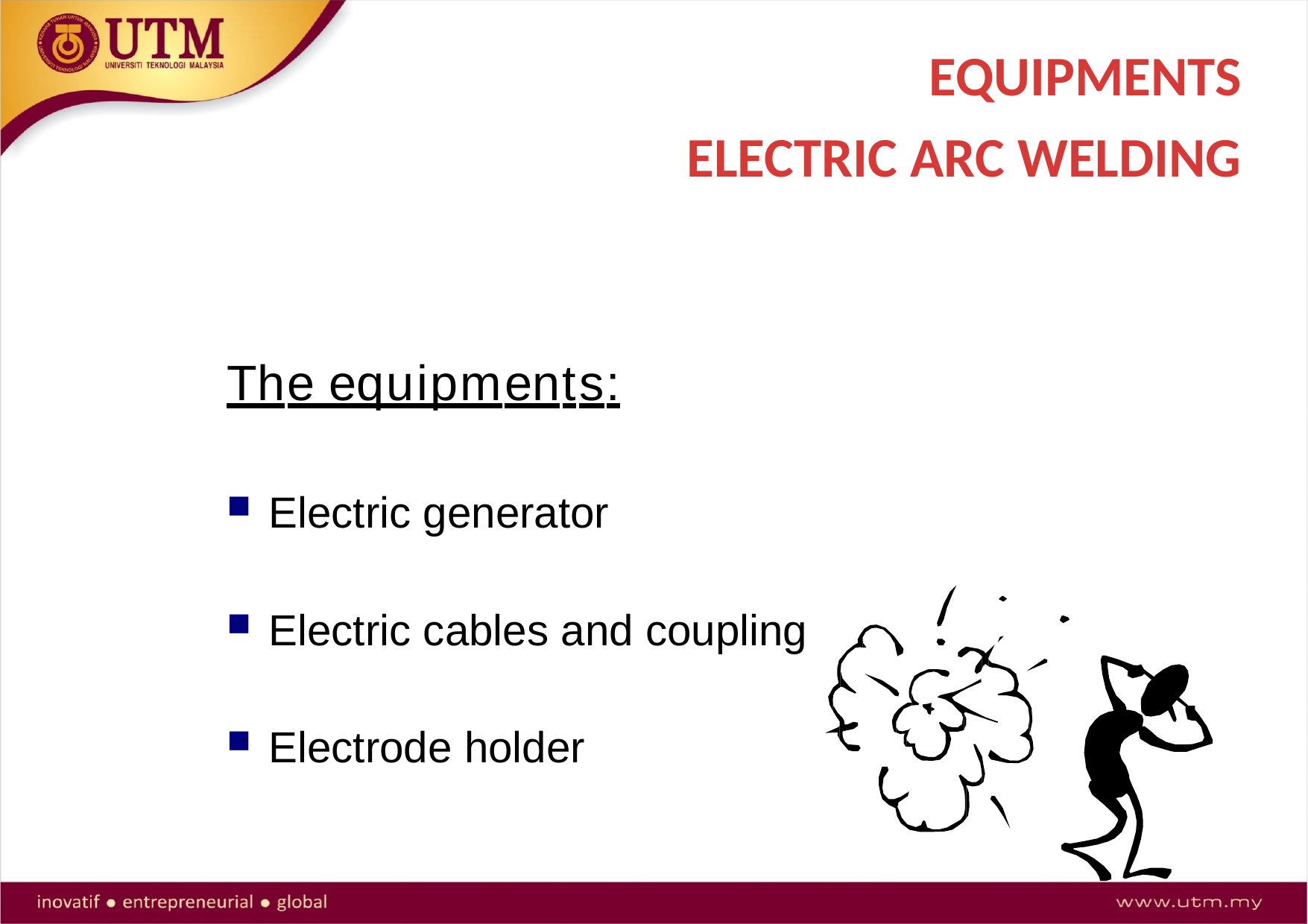

# EQUIPMENTS
ELECTRIC ARC WELDING
The equipments:

Electric generator

Electric cables and coupling

Electrode holder